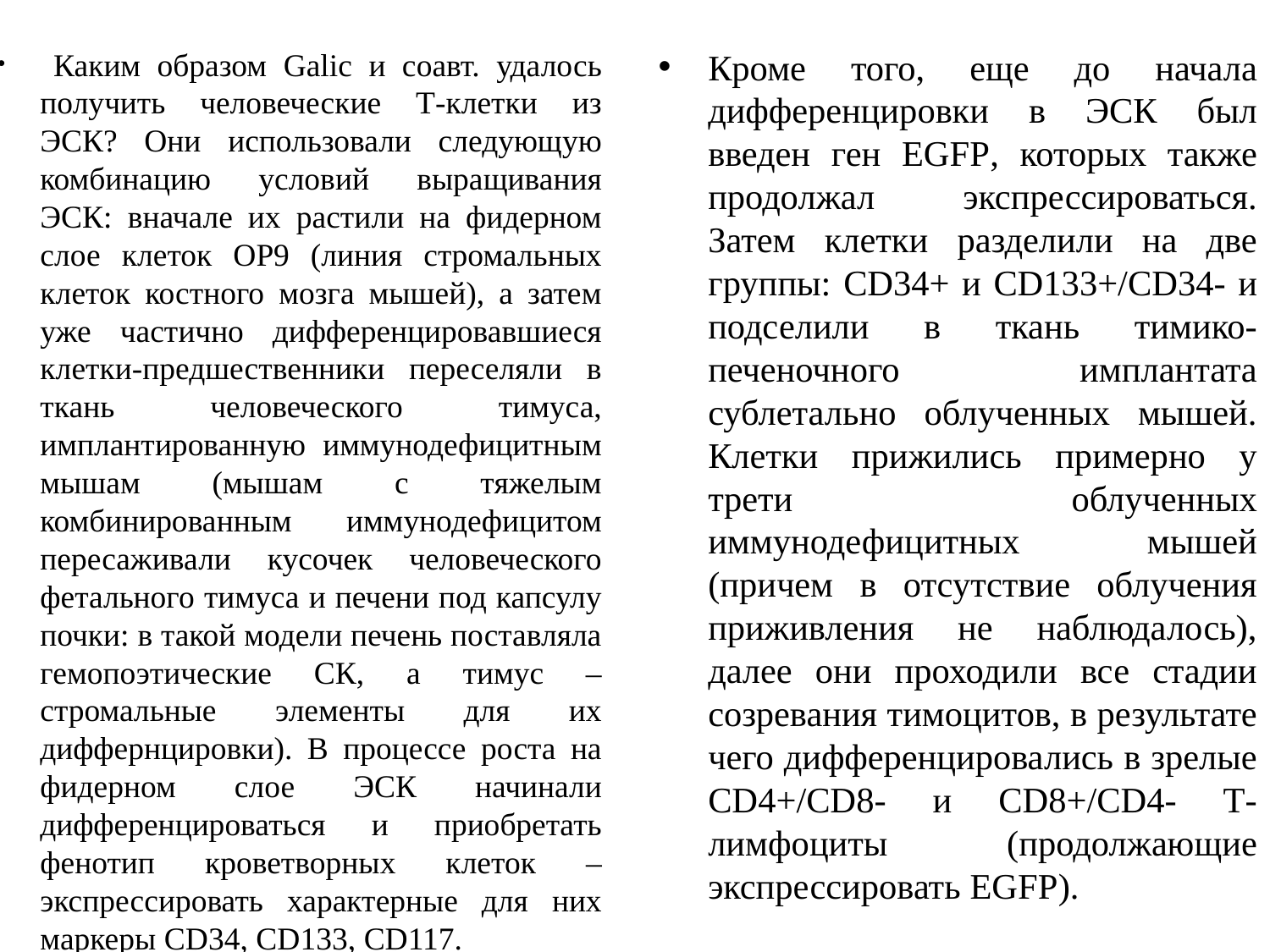

Каким образом Galic и соавт. удалось получить человеческие Т-клетки из ЭСК? Они использовали следующую комбинацию условий выращивания ЭСК: вначале их растили на фидерном слое клеток ОР9 (линия стромальных клеток костного мозга мышей), а затем уже частично дифференцировавшиеся клетки-предшественники переселяли в ткань человеческого тимуса, имплантированную иммунодефицитным мышам (мышам с тяжелым комбинированным иммунодефицитом пересаживали кусочек человеческого фетального тимуса и печени под капсулу почки: в такой модели печень поставляла гемопоэтические СК, а тимус – стромальные элементы для их диффернцировки). В процессе роста на фидерном слое ЭСК начинали дифференцироваться и приобретать фенотип кроветворных клеток – экспрессировать характерные для них маркеры CD34, CD133, CD117.

#
Кроме того, еще до начала дифференцировки в ЭСК был введен ген EGFP, которых также продолжал экспрессироваться. Затем клетки разделили на две группы: CD34+ и CD133+/CD34- и подселили в ткань тимико-печеночного имплантата сублетально облученных мышей. Клетки прижились примерно у трети облученных иммунодефицитных мышей (причем в отсутствие облучения приживления не наблюдалось), далее они проходили все стадии созревания тимоцитов, в результате чего дифференцировались в зрелые CD4+/CD8- и CD8+/CD4- Т-лимфоциты (продолжающие экспрессировать EGFP).